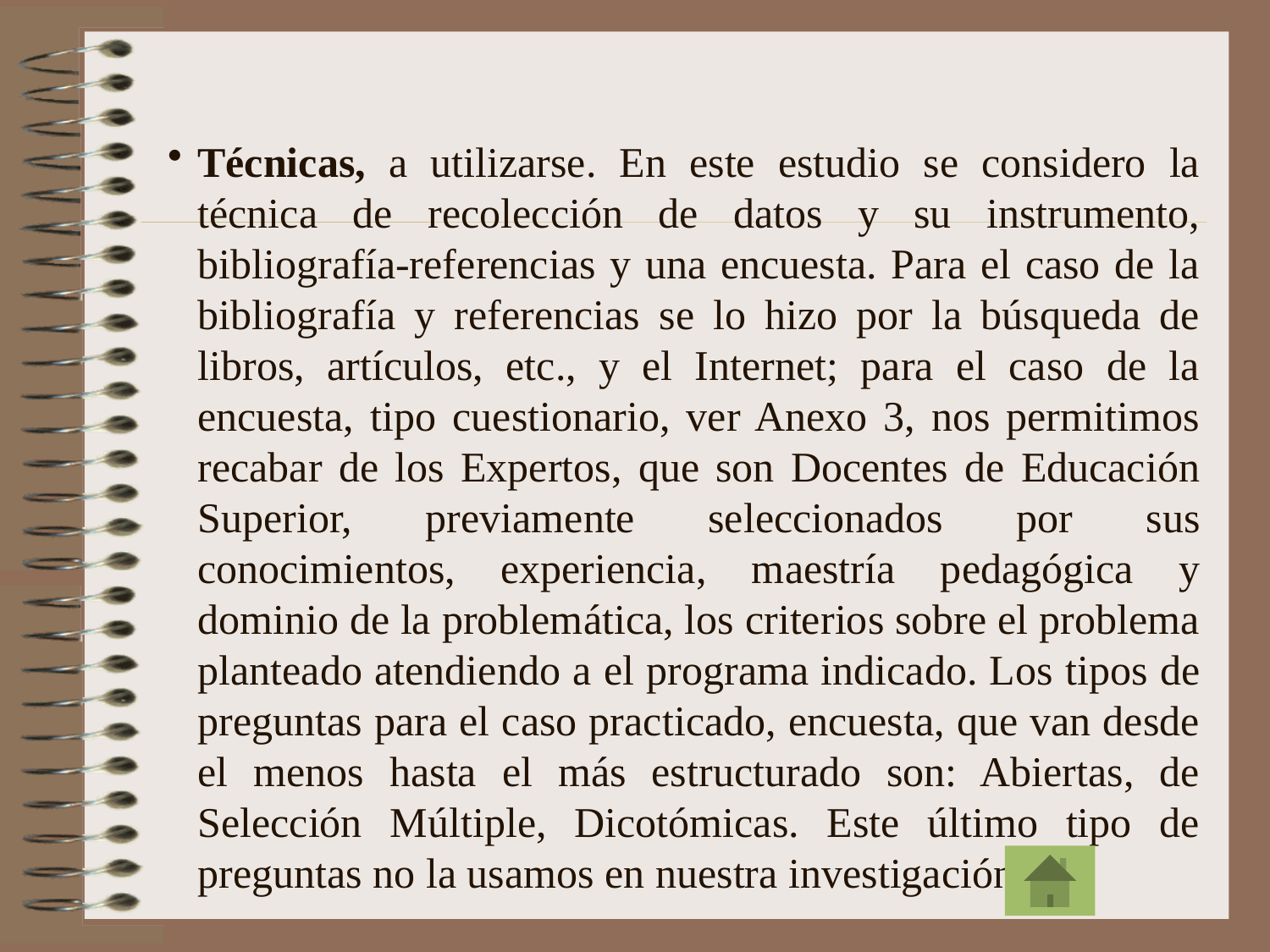

# Técnicas, a utilizarse. En este estudio se considero la técnica de recolección de datos y su instrumento, bibliografía-referencias y una encuesta. Para el caso de la bibliografía y referencias se lo hizo por la búsqueda de libros, artículos, etc., y el Internet; para el caso de la encuesta, tipo cuestionario, ver Anexo 3, nos permitimos recabar de los Expertos, que son Docentes de Educación Superior, previamente seleccionados por sus conocimientos, experiencia, maestría pedagógica y dominio de la problemática, los criterios sobre el problema planteado atendiendo a el programa indicado. Los tipos de preguntas para el caso practicado, encuesta, que van desde el menos hasta el más estructurado son: Abiertas, de Selección Múltiple, Dicotómicas. Este último tipo de preguntas no la usamos en nuestra investigación.